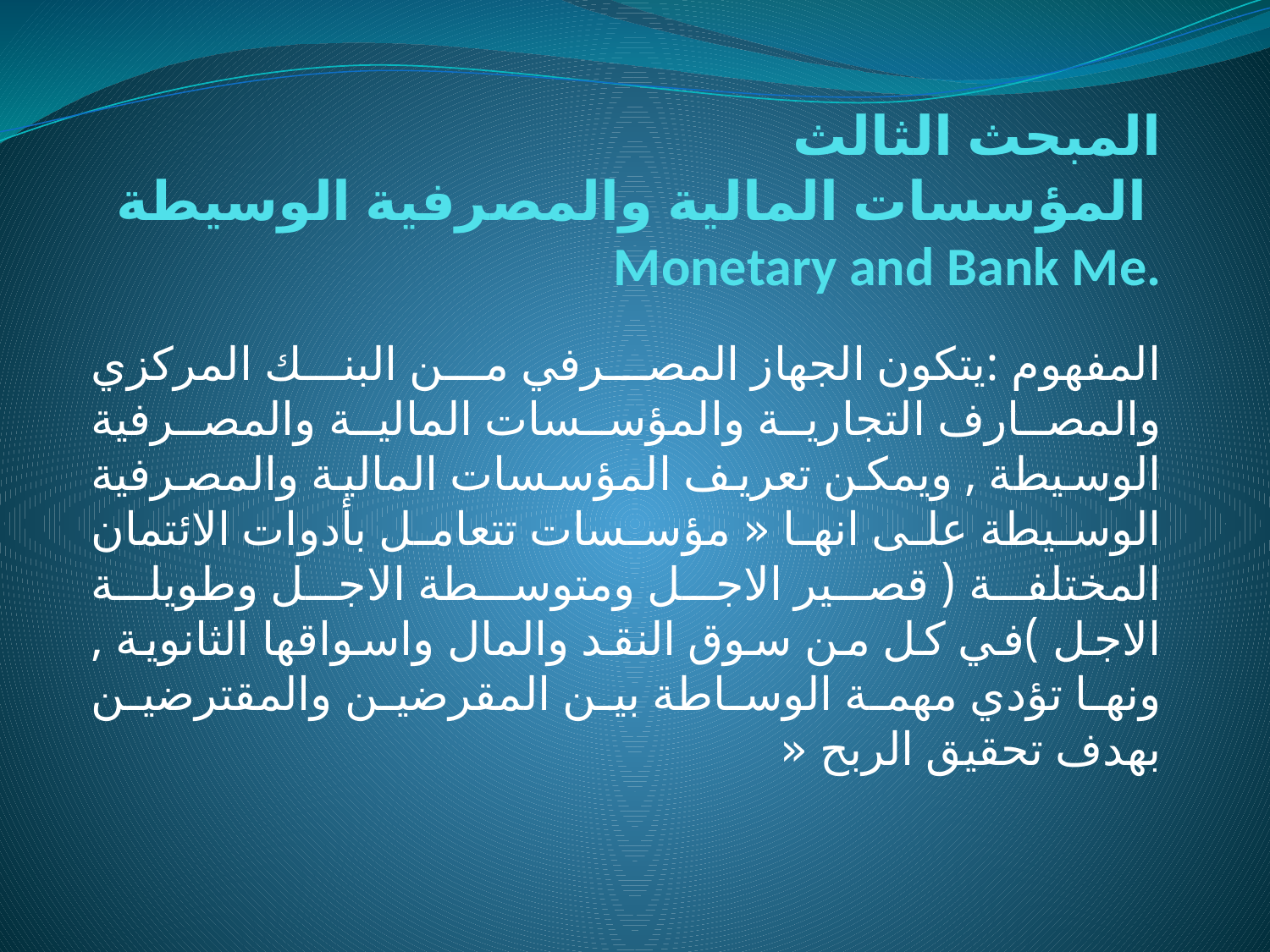

# المبحث الثالث المؤسسات المالية والمصرفية الوسيطة Monetary and Bank Me.
المفهوم :يتكون الجهاز المصرفي من البنك المركزي والمصارف التجارية والمؤسسات المالية والمصرفية الوسيطة , ويمكن تعريف المؤسسات المالية والمصرفية الوسيطة على انها « مؤسسات تتعامل بأدوات الائتمان المختلفة ( قصير الاجل ومتوسطة الاجل وطويلة الاجل )في كل من سوق النقد والمال واسواقها الثانوية , ونها تؤدي مهمة الوساطة بين المقرضين والمقترضين بهدف تحقيق الربح «